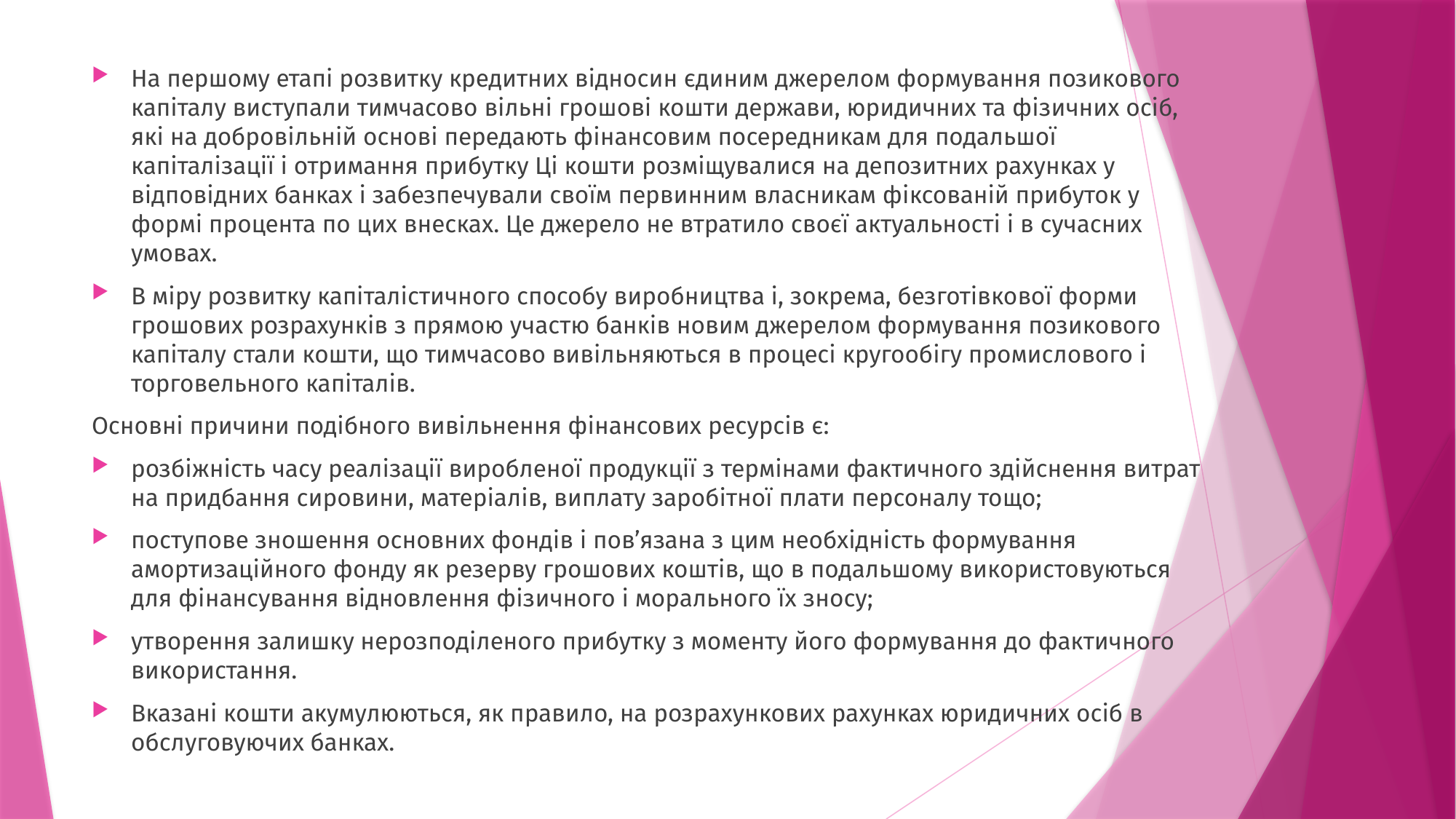

На першому етапі розвитку кредитних відносин єдиним джерелом формування позикового капіталу виступали тимчасово вільні грошові кошти держави, юридичних та фізичних осіб, які на добровільній основі передають фінансовим посередникам для подальшої капіталізації і отримання прибутку Ці кошти розміщувалися на депозитних рахунках у відповідних банках і забезпечували своїм первинним власникам фіксованій прибуток у формі процента по цих внесках. Це джерело не втратило своєї актуальності і в сучасних умовах.
В міру розвитку капіталістичного способу виробництва і, зокрема, безготівкової форми грошових розрахунків з прямою участю банків новим джерелом формування позикового капіталу стали кошти, що тимчасово вивільняються в процесі кругообігу промислового і торговельного капіталів.
Основні причини подібного вивільнення фінансових ресурсів є:
розбіжність часу реалізації виробленої продукції з термінами фактичного здійснення витрат на придбання сировини, матеріалів, виплату заробітної плати персоналу тощо;
поступове зношення основних фондів і пов’язана з цим необхідність формування амортизаційного фонду як резерву грошових коштів, що в подальшому використовуються для фінансування відновлення фізичного і морального їх зносу;
утворення залишку нерозподіленого прибутку з моменту його формування до фактичного використання.
Вказані кошти акумулюються, як правило, на розрахункових рахунках юридичних осіб в обслуговуючих банках.